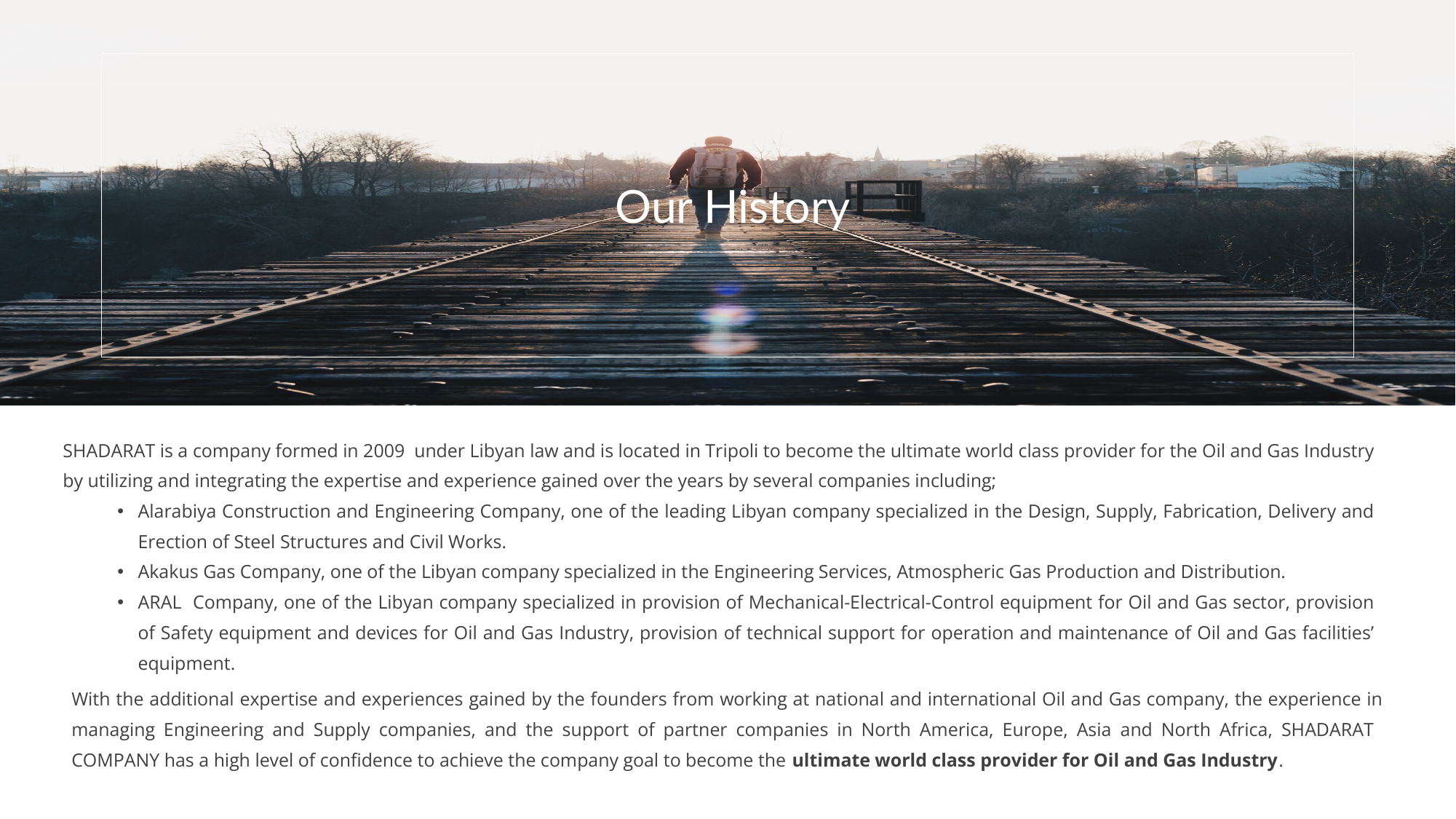

Our History
SHADARAT is a company formed in 2009  under Libyan law and is located in Tripoli to become the ultimate world class provider for the Oil and Gas Industry by utilizing and integrating the expertise and experience gained over the years by several companies including;
Alarabiya Construction and Engineering Company, one of the leading Libyan company specialized in the Design, Supply, Fabrication, Delivery and Erection of Steel Structures and Civil Works.
Akakus Gas Company, one of the Libyan company specialized in the Engineering Services, Atmospheric Gas Production and Distribution.
ARAL  Company, one of the Libyan company specialized in provision of Mechanical-Electrical-Control equipment for Oil and Gas sector, provision of Safety equipment and devices for Oil and Gas Industry, provision of technical support for operation and maintenance of Oil and Gas facilities’ equipment.
With the additional expertise and experiences gained by the founders from working at national and international Oil and Gas company, the experience in managing Engineering and Supply companies, and the support of partner companies in North America, Europe, Asia and North Africa, SHADARAT  COMPANY has a high level of confidence to achieve the company goal to become the ultimate world class provider for Oil and Gas Industry.